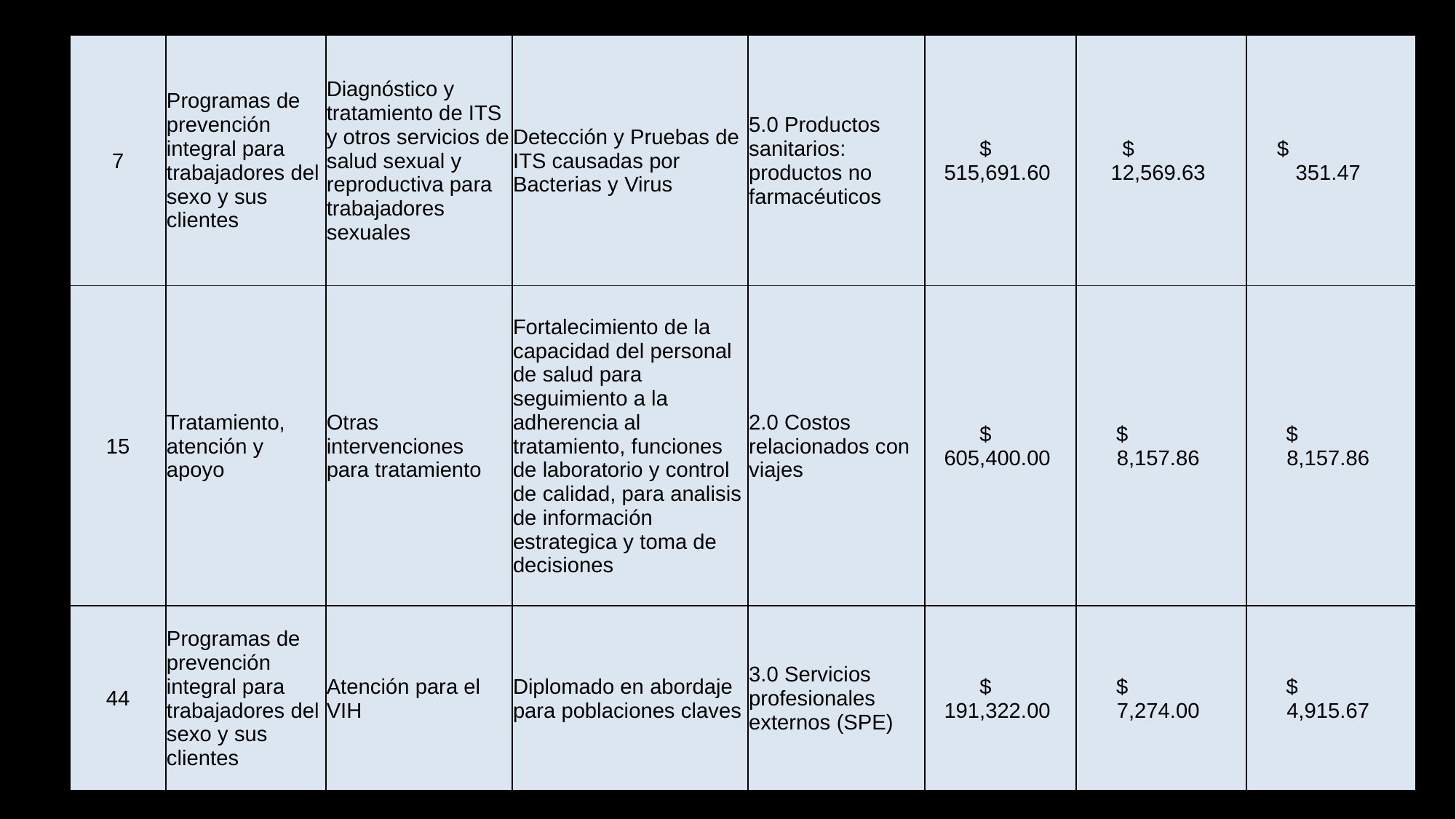

| 7 | Programas de prevención integral para trabajadores del sexo y sus clientes | Diagnóstico y tratamiento de ITS y otros servicios de salud sexual y reproductiva para trabajadores sexuales | Detección y Pruebas de ITS causadas por Bacterias y Virus | 5.0 Productos sanitarios: productos no farmacéuticos | $ 515,691.60 | $ 12,569.63 | $ 351.47 |
| --- | --- | --- | --- | --- | --- | --- | --- |
| 15 | Tratamiento, atención y apoyo | Otras intervenciones para tratamiento | Fortalecimiento de la capacidad del personal de salud para seguimiento a la adherencia al tratamiento, funciones de laboratorio y control de calidad, para analisis de información estrategica y toma de decisiones | 2.0 Costos relacionados con viajes | $ 605,400.00 | $ 8,157.86 | $ 8,157.86 |
| 44 | Programas de prevención integral para trabajadores del sexo y sus clientes | Atención para el VIH | Diplomado en abordaje para poblaciones claves | 3.0 Servicios profesionales externos (SPE) | $ 191,322.00 | $ 7,274.00 | $ 4,915.67 |